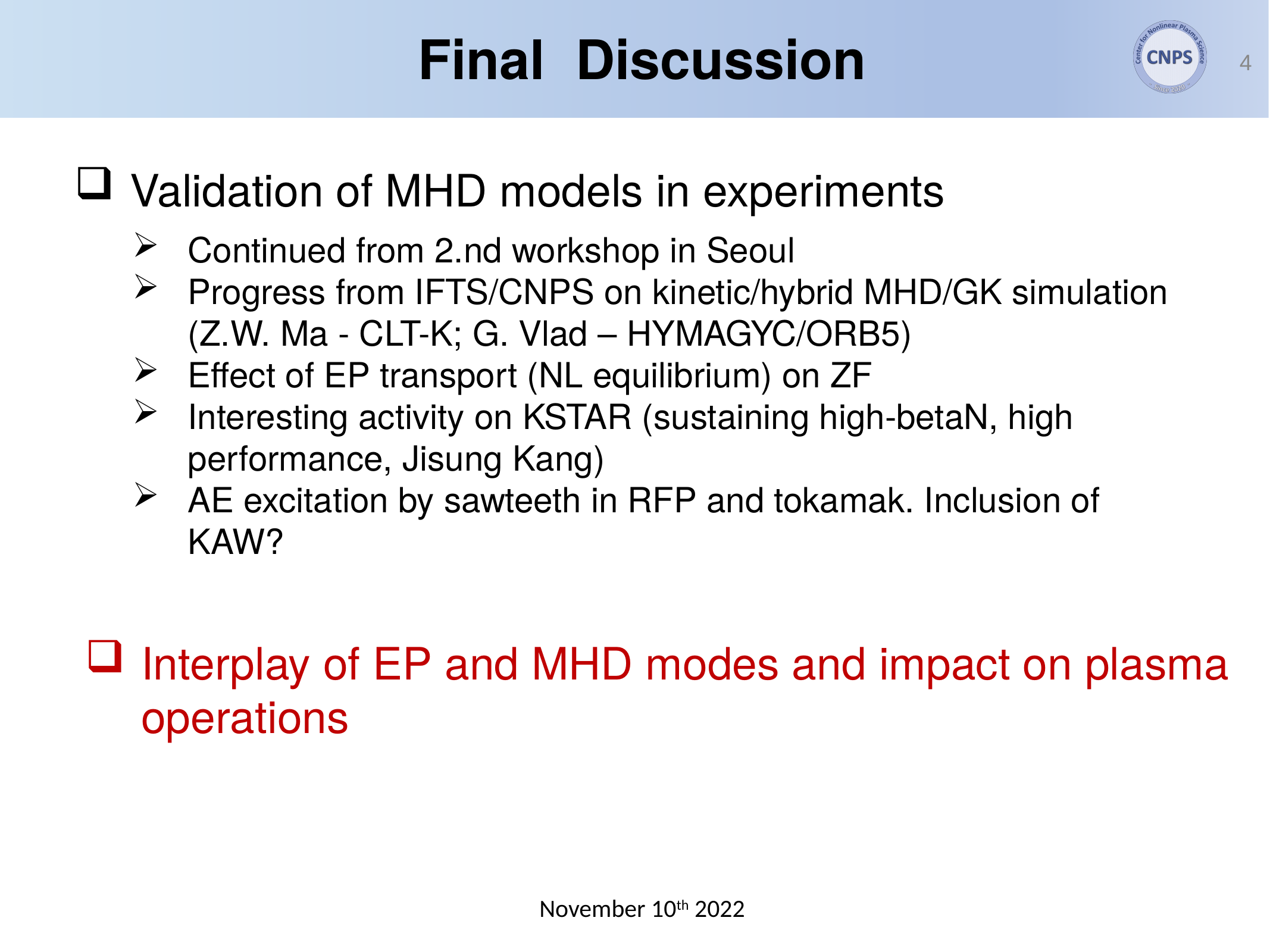

Final  Discussion
4
Validation of MHD models in experiments
Continued from 2.nd workshop in Seoul
Progress from IFTS/CNPS on kinetic/hybrid MHD/GK simulation (Z.W. Ma - CLT-K; G. Vlad – HYMAGYC/ORB5)
Effect of EP transport (NL equilibrium) on ZF
Interesting activity on KSTAR (sustaining high-betaN, high performance, Jisung Kang)
AE excitation by sawteeth in RFP and tokamak. Inclusion of KAW?

Interplay of EP and MHD modes and impact on plasma operations
November 10th 2022